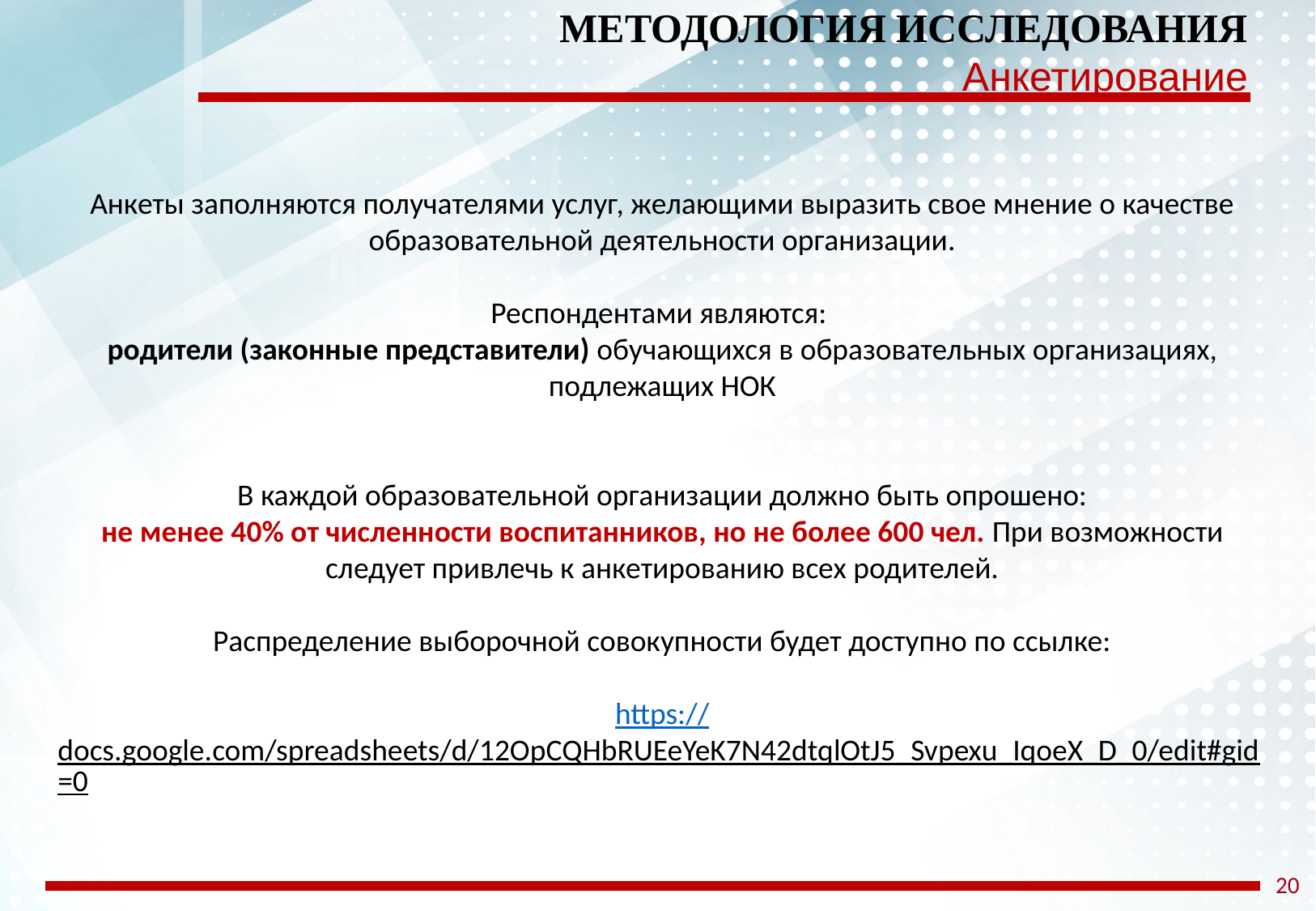

МЕТОДОЛОГИЯ ИССЛЕДОВАНИЯ
Анкетирование
Анкеты заполняются получателями услуг, желающими выразить свое мнение о качестве образовательной деятельности организации.

Респондентами являются:
родители (законные представители) обучающихся в образовательных организациях, подлежащих НОК

В каждой образовательной организации должно быть опрошено:
не менее 40% от численности воспитанников, но не более 600 чел. При возможности следует привлечь к анкетированию всех родителей.

Распределение выборочной совокупности будет доступно по ссылке:

https://docs.google.com/spreadsheets/d/12OpCQHbRUEeYeK7N42dtqlOtJ5_Svpexu_IqoeX_D_0/edit#gid=0

20